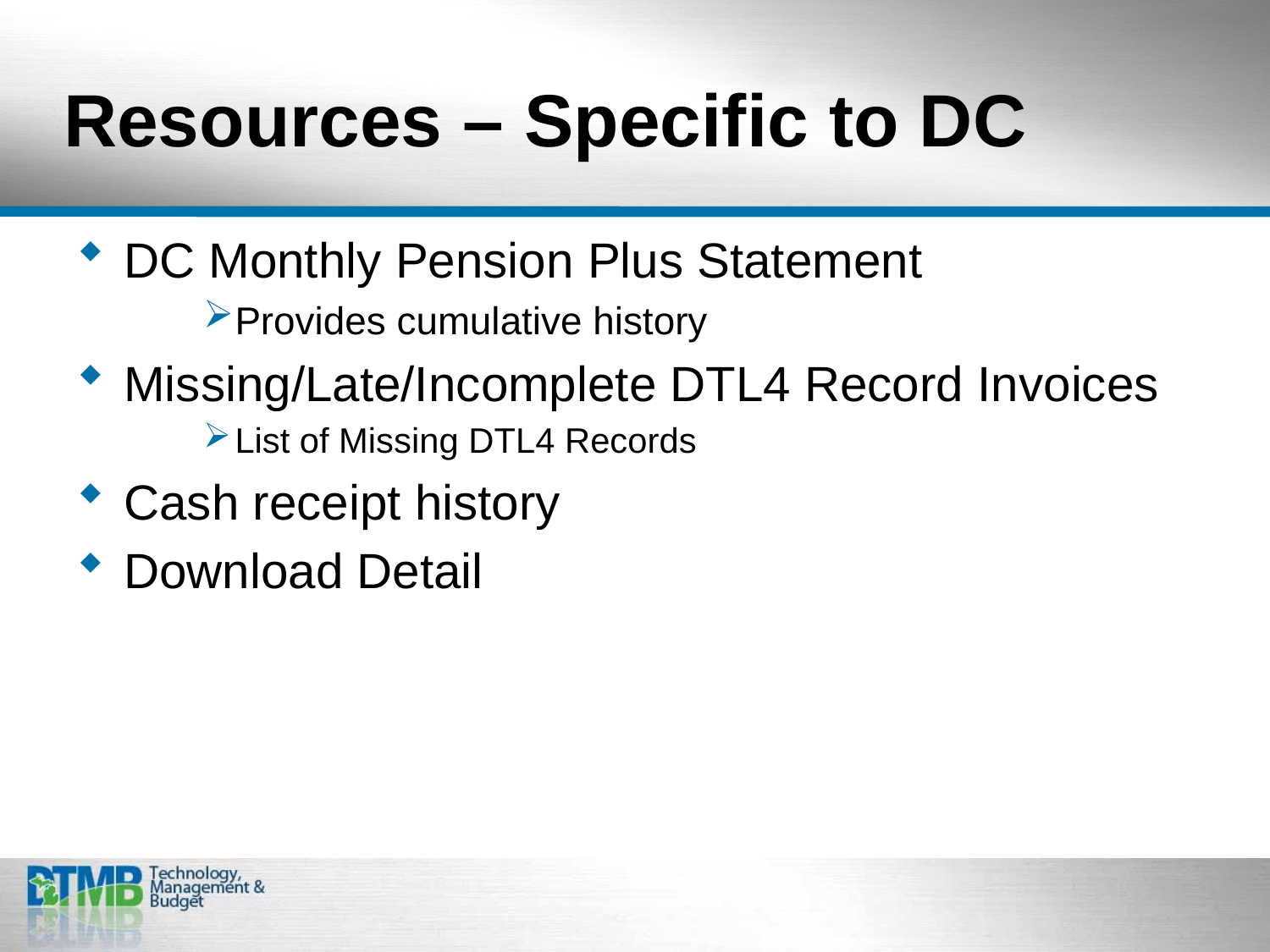

# Resources – Specific to DC
DC Monthly Pension Plus Statement
Provides cumulative history
Missing/Late/Incomplete DTL4 Record Invoices
List of Missing DTL4 Records
Cash receipt history
Download Detail